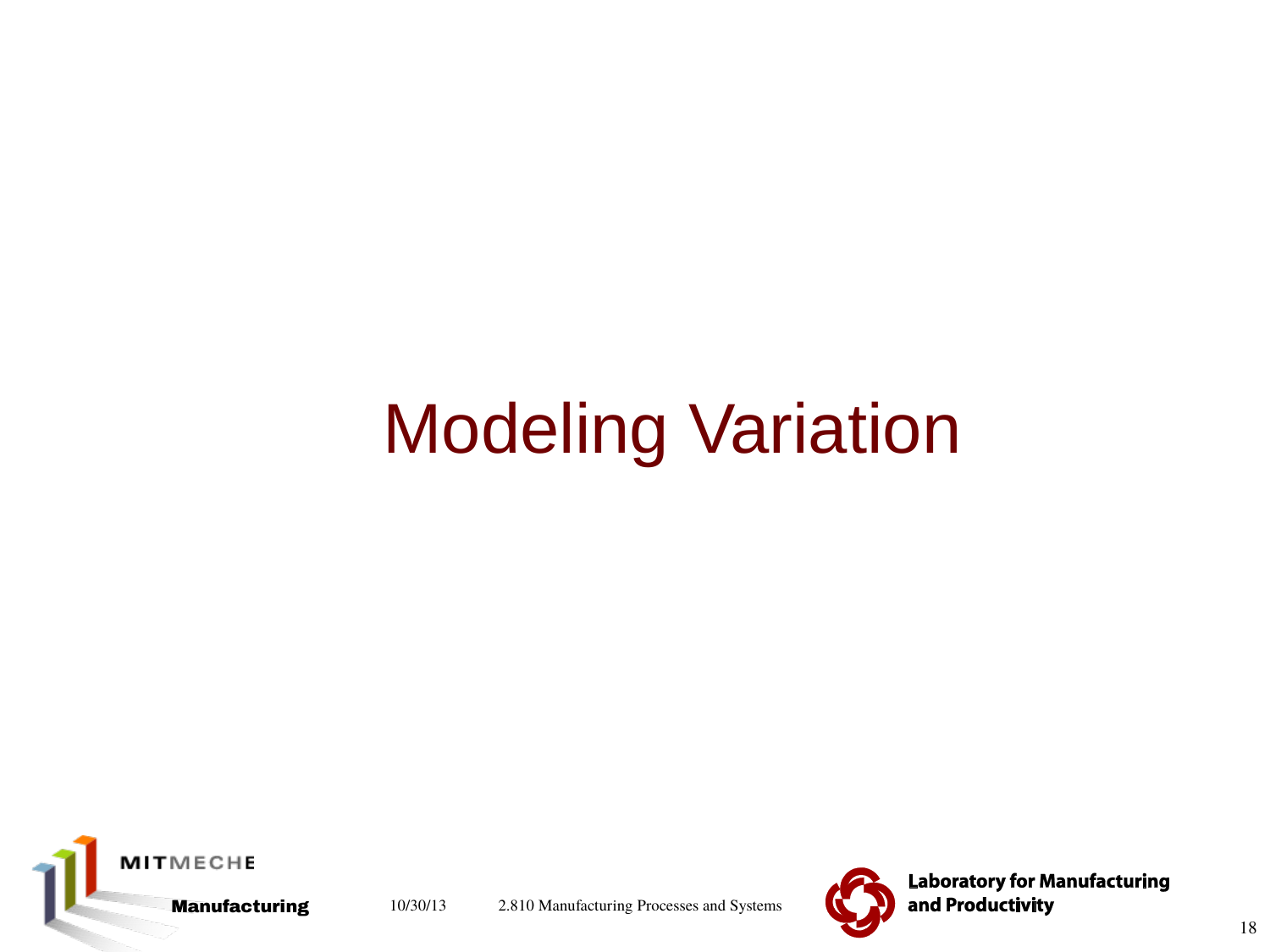

# Modeling Variation
2.810 Manufacturing Processes and Systems
10/30/13
18